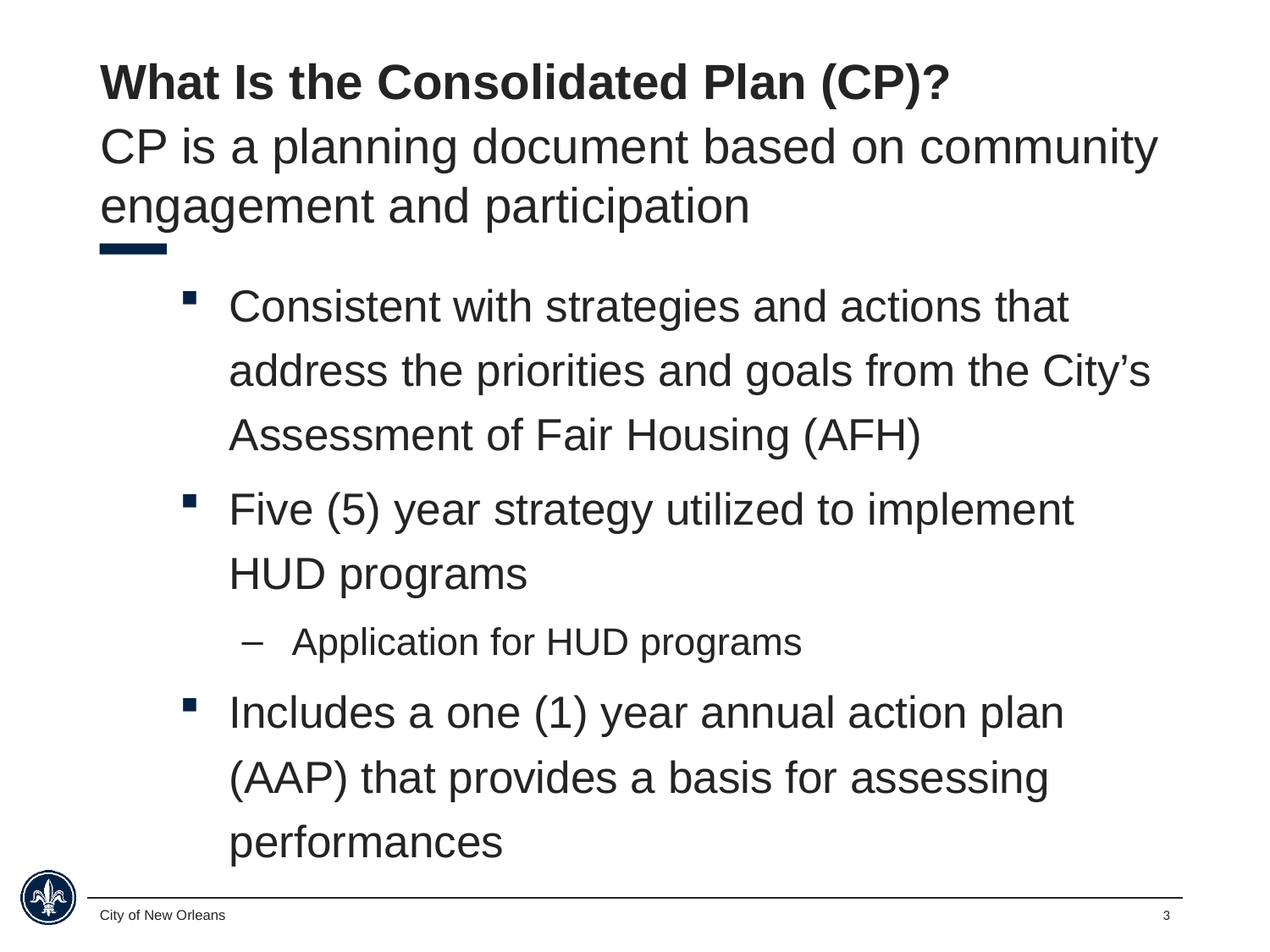

# What Is the Consolidated Plan (CP)?
CP is a planning document based on community engagement and participation
Consistent with strategies and actions that address the priorities and goals from the City’s Assessment of Fair Housing (AFH)
Five (5) year strategy utilized to implement HUD programs
Application for HUD programs
Includes a one (1) year annual action plan (AAP) that provides a basis for assessing performances